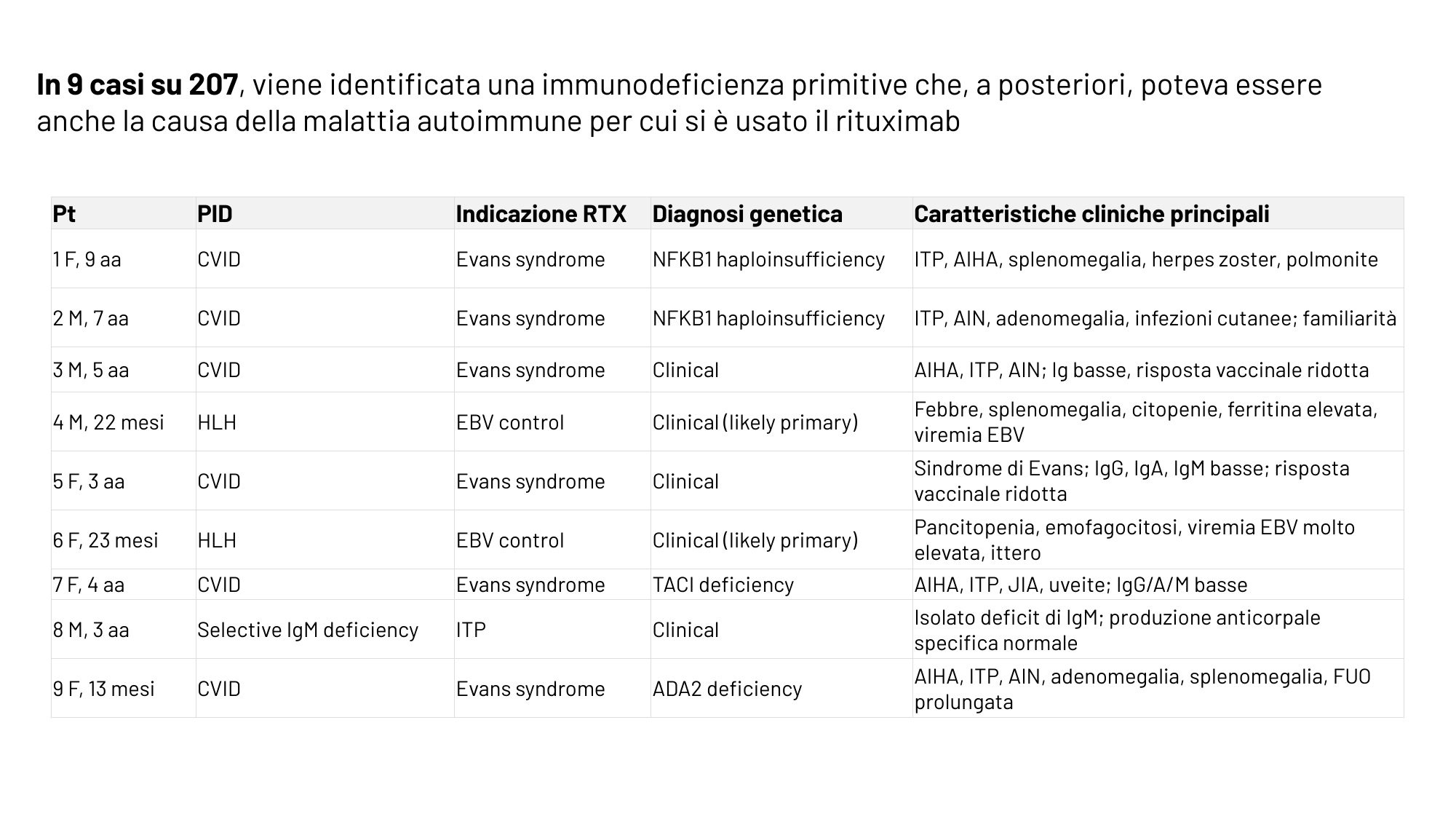

In 9 casi su 207, viene identificata una immunodeficienza primitive che, a posteriori, poteva essere anche la causa della malattia autoimmune per cui si è usato il rituximab
| Pt | PID | Indicazione RTX | Diagnosi genetica | Caratteristiche cliniche principali |
| --- | --- | --- | --- | --- |
| 1 F, 9 aa | CVID | Evans syndrome | NFKB1 haploinsufficiency | ITP, AIHA, splenomegalia, herpes zoster, polmonite |
| 2 M, 7 aa | CVID | Evans syndrome | NFKB1 haploinsufficiency | ITP, AIN, adenomegalia, infezioni cutanee; familiarità |
| 3 M, 5 aa | CVID | Evans syndrome | Clinical | AIHA, ITP, AIN; Ig basse, risposta vaccinale ridotta |
| 4 M, 22 mesi | HLH | EBV control | Clinical (likely primary) | Febbre, splenomegalia, citopenie, ferritina elevata, viremia EBV |
| 5 F, 3 aa | CVID | Evans syndrome | Clinical | Sindrome di Evans; IgG, IgA, IgM basse; risposta vaccinale ridotta |
| 6 F, 23 mesi | HLH | EBV control | Clinical (likely primary) | Pancitopenia, emofagocitosi, viremia EBV molto elevata, ittero |
| 7 F, 4 aa | CVID | Evans syndrome | TACI deficiency | AIHA, ITP, JIA, uveite; IgG/A/M basse |
| 8 M, 3 aa | Selective IgM deficiency | ITP | Clinical | Isolato deficit di IgM; produzione anticorpale specifica normale |
| 9 F, 13 mesi | CVID | Evans syndrome | ADA2 deficiency | AIHA, ITP, AIN, adenomegalia, splenomegalia, FUO prolungata |